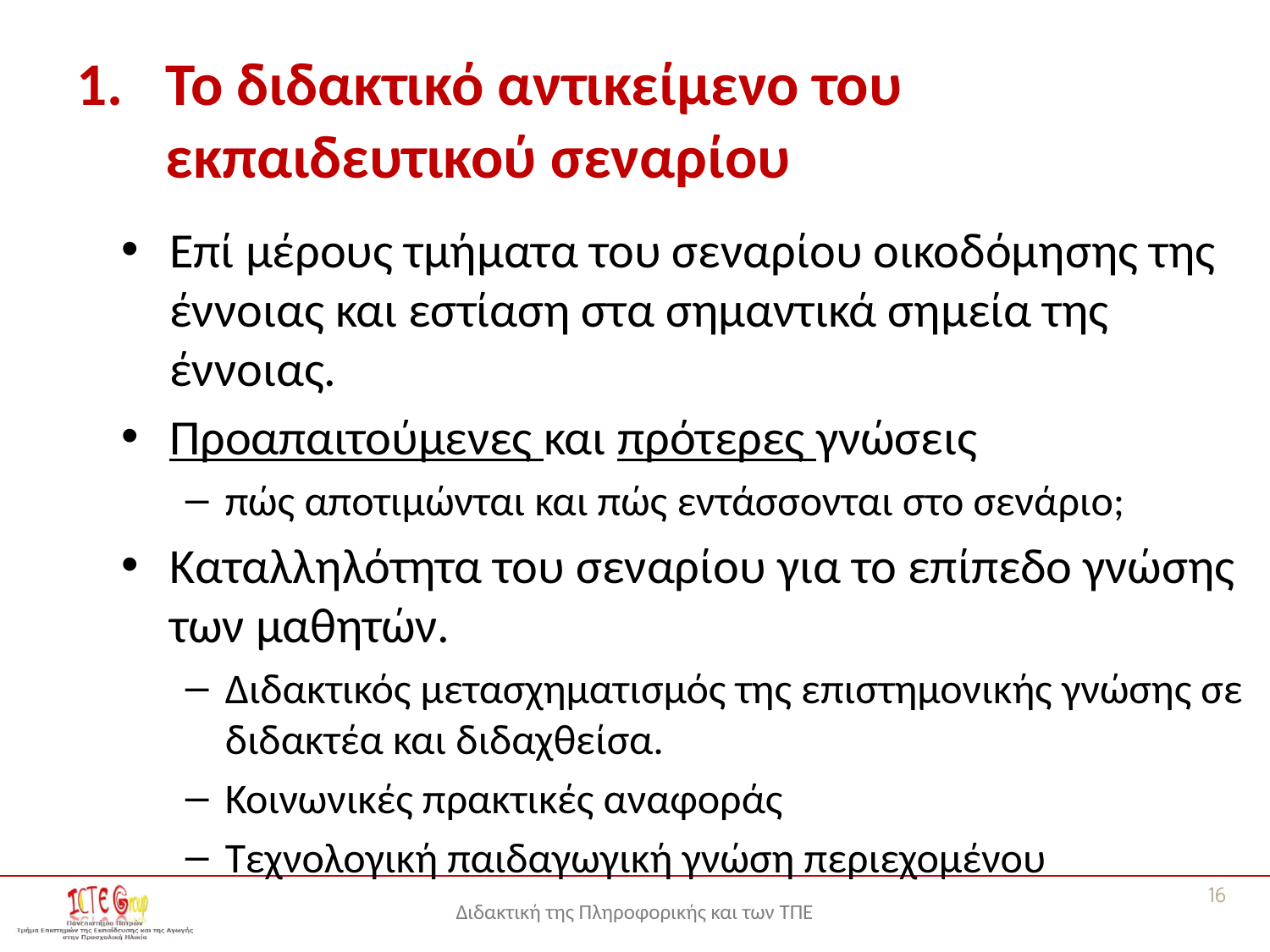

# Το διδακτικό αντικείμενο του  εκπαιδευτικού σεναρίου
Επί μέρους τμήματα του σεναρίου οικοδόμησης της έννοιας και εστίαση στα σημαντικά σημεία της έννοιας.
Προαπαιτούμενες και πρότερες γνώσεις
πώς αποτιμώνται και πώς εντάσσονται στο σενάριο;
Καταλληλότητα του σεναρίου για το επίπεδο γνώσης των μαθητών.
Διδακτικός μετασχηματισμός της επιστημονικής γνώσης σε διδακτέα και διδαχθείσα.
Κοινωνικές πρακτικές αναφοράς
Τεχνολογική παιδαγωγική γνώση περιεχομένου
16